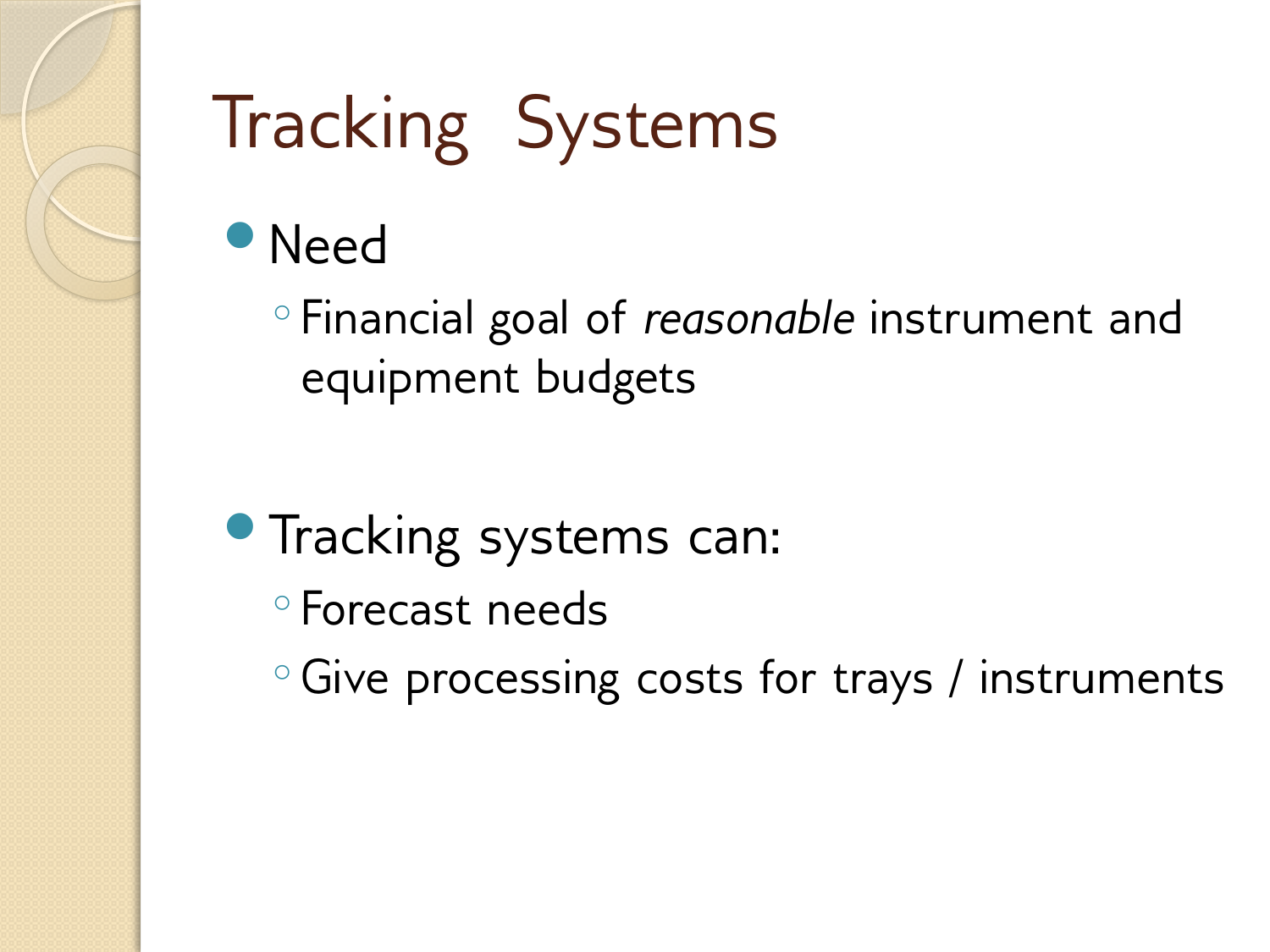

# Tracking  Systems
Need
Financial goal of reasonable instrument and equipment budgets

Tracking systems can:
Forecast needs
Give processing costs for trays / instruments